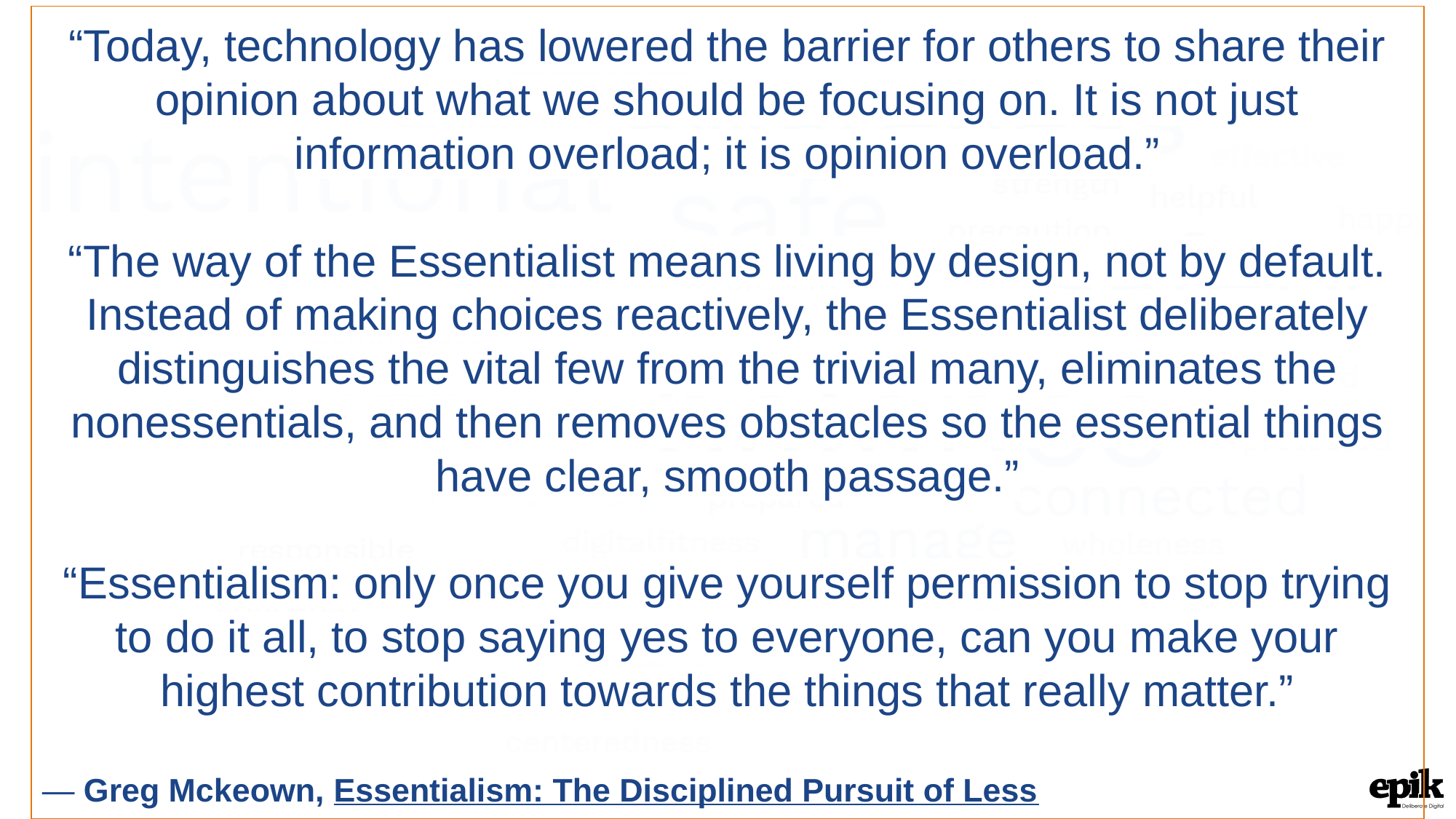

“Today, technology has lowered the barrier for others to share their opinion about what we should be focusing on. It is not just information overload; it is opinion overload.”

“The way of the Essentialist means living by design, not by default. Instead of making choices reactively, the Essentialist deliberately distinguishes the vital few from the trivial many, eliminates the nonessentials, and then removes obstacles so the essential things have clear, smooth passage.”

“Essentialism: only once you give yourself permission to stop trying to do it all, to stop saying yes to everyone, can you make your highest contribution towards the things that really matter.”

― Greg Mckeown, Essentialism: The Disciplined Pursuit of Less